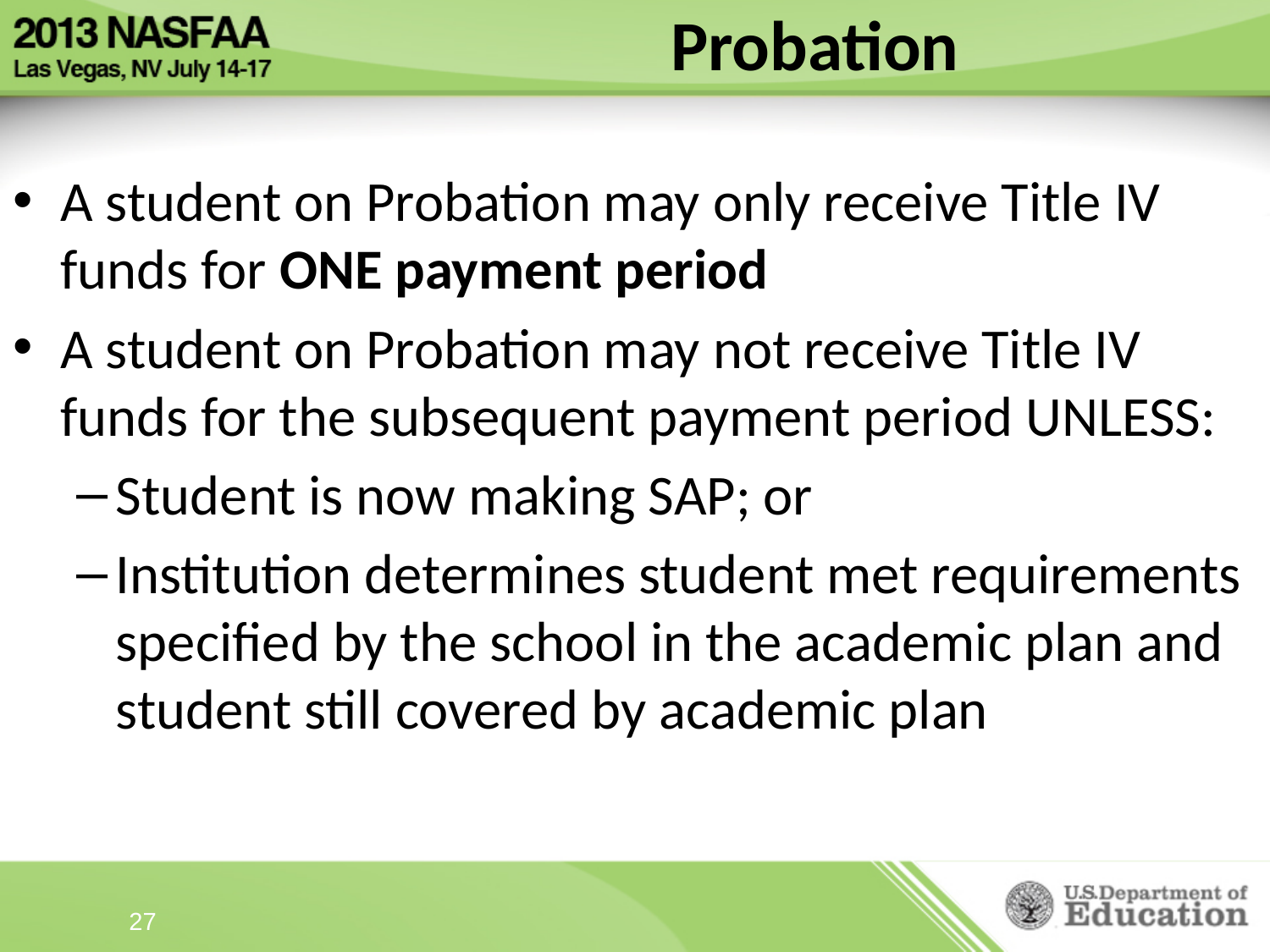

# Probation
A student on Probation may only receive Title IV funds for ONE payment period
A student on Probation may not receive Title IV funds for the subsequent payment period UNLESS:
Student is now making SAP; or
Institution determines student met requirements specified by the school in the academic plan and student still covered by academic plan
27